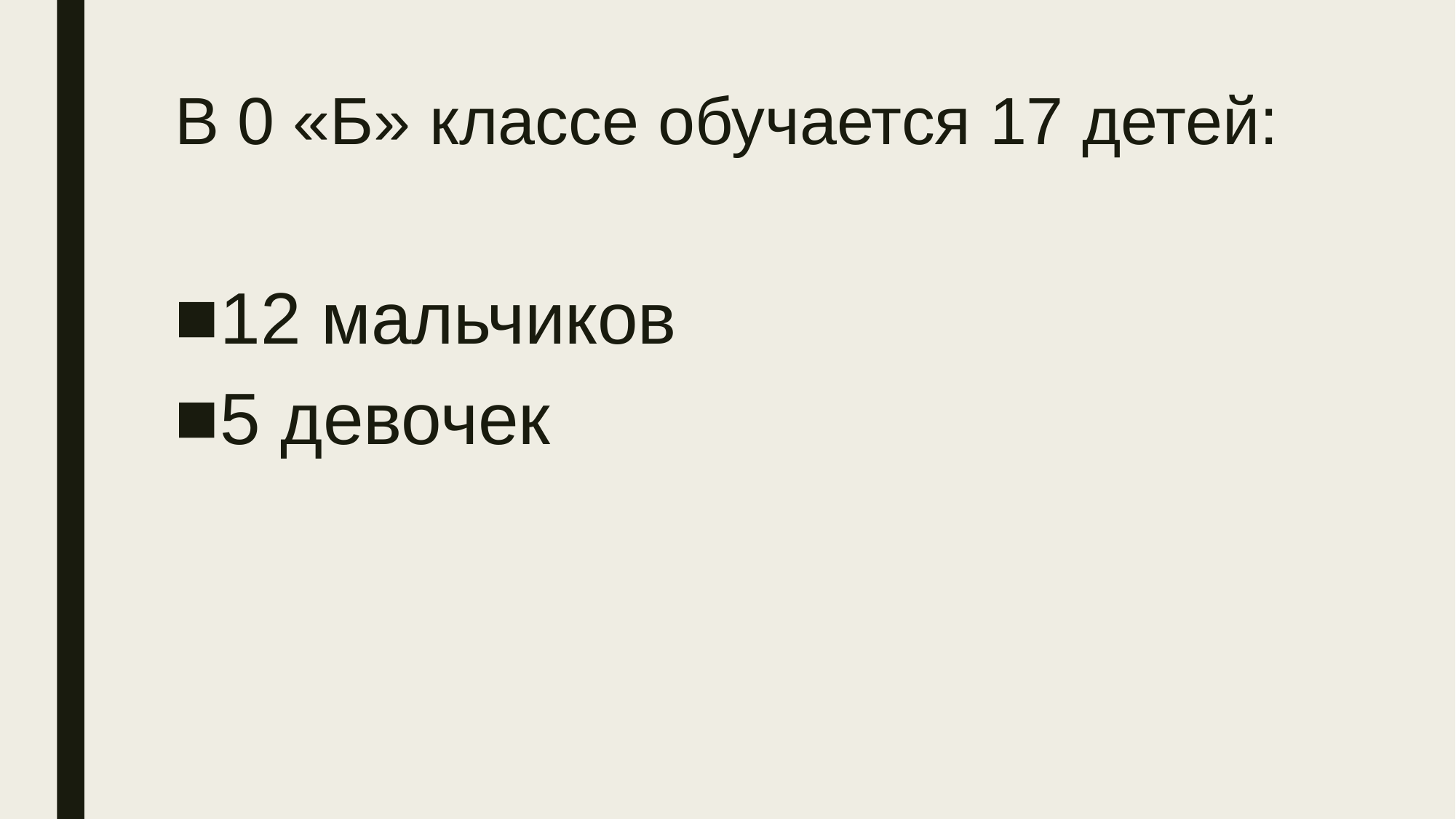

# В 0 «Б» классе обучается 17 детей:
12 мальчиков
5 девочек